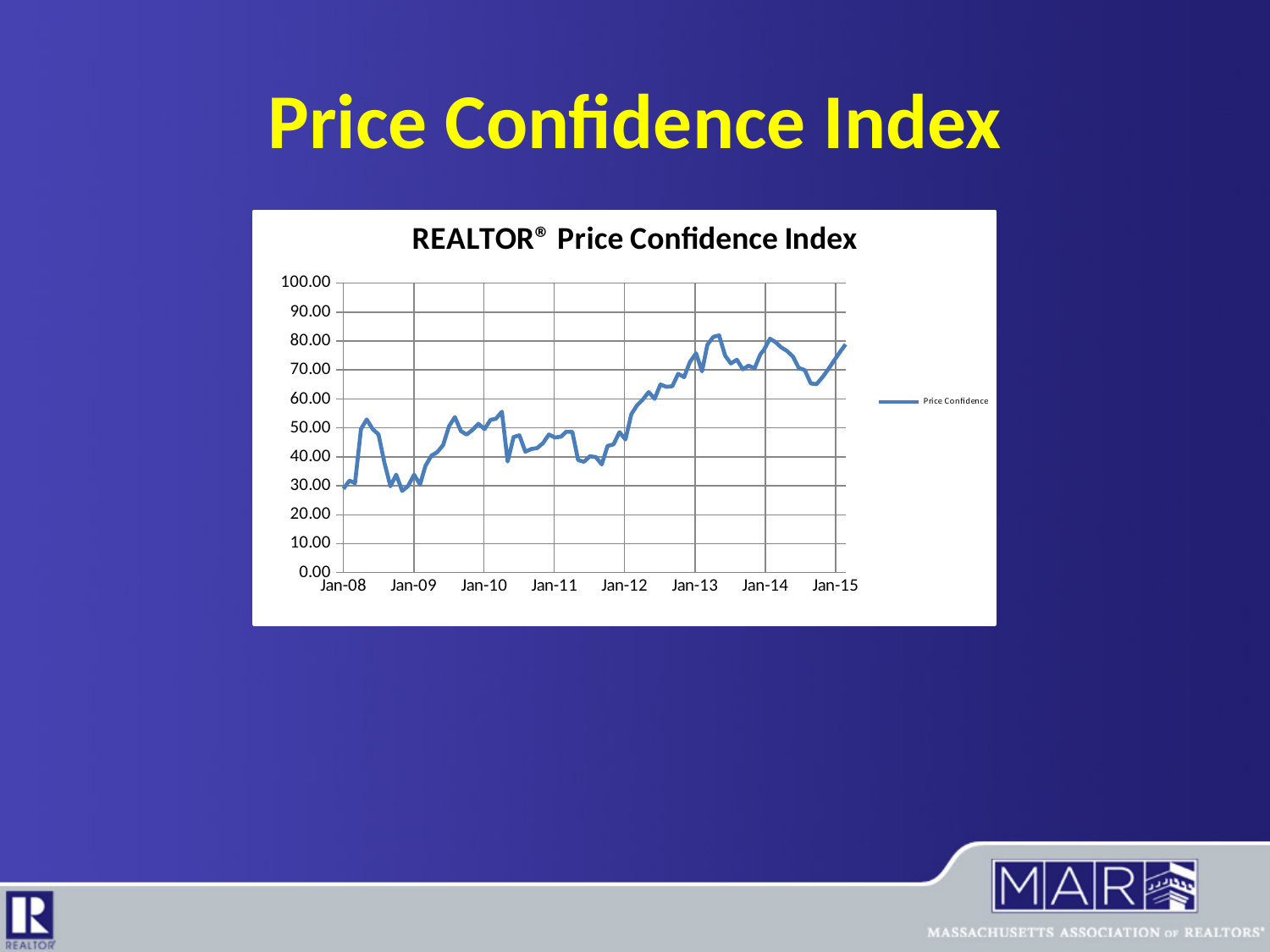

# Price Confidence Index

### Chart: REALTOR® Price Confidence Index

| Category | Price Confidence |
|---|---|
| 39455.0 | 28.91693290734824 |
| 39486.0 | 31.78 |
| 39515.0 | 30.90118577075099 |
| 39546.0 | 49.6124031007752 |
| 39576.0 | 52.89855072463768 |
| 39607.0 | 49.537037037037 |
| 39637.0 | 47.75 |
| 39668.0 | 37.90849673202615 |
| 39699.0 | 29.81927710843373 |
| 39729.0 | 33.85416666666656 |
| 39760.0 | 28.22085889570553 |
| 39790.0 | 29.86842105263158 |
| 39822.0 | 33.80281690140845 |
| 39853.0 | 30.44117647058822 |
| 39881.0 | 36.90476190476191 |
| 39912.0 | 40.41353383458647 |
| 39942.0 | 41.59482758620685 |
| 39973.0 | 44.0573770491803 |
| 40003.0 | 50.5263157894737 |
| 40034.0 | 53.7280701754386 |
| 40065.0 | 48.8938053097345 |
| 40095.0 | 47.6890756302521 |
| 40126.0 | 49.34782608695645 |
| 40156.0 | 51.4 |
| 40188.0 | 49.57 |
| 40219.0 | 52.78 |
| 40247.0 | 53.15 |
| 40278.0 | 55.59 |
| 40308.0 | 38.38 |
| 40339.0 | 46.85 |
| 40369.0 | 47.43 |
| 40400.0 | 41.79 |
| 40431.0 | 42.69 |
| 40461.0 | 43.03 |
| 40492.0 | 44.74 |
| 40522.0 | 47.7 |
| 40554.0 | 46.66666666666659 |
| 40585.0 | 46.96428571428572 |
| 40613.0 | 48.6940298507462 |
| 40644.0 | 48.63636363636363 |
| 40674.0 | 38.8888888888889 |
| 40705.0 | 38.30275229357798 |
| 40735.0 | 40.18691588785047 |
| 40766.0 | 39.91596638655462 |
| 40797.0 | 37.38095238095238 |
| 40827.0 | 43.75 |
| 40858.0 | 44.28571428571428 |
| 40889.0 | 48.51485148514843 |
| 40920.0 | 46.0 |
| 40951.0 | 54.78260869565213 |
| 40980.0 | 57.72727272727273 |
| 41011.0 | 59.85576923076923 |
| 41041.0 | 62.38317757009339 |
| 41072.0 | 60.05747126436776 |
| 41102.0 | 65.0 |
| 41133.0 | 64.1949152542373 |
| 41164.0 | 64.41441441441442 |
| 41194.0 | 68.68279569892461 |
| 41225.0 | 67.5438596491229 |
| 41255.0 | 72.71428571428572 |
| 41287.0 | 75.7763975155278 |
| 41318.0 | 69.54545454545449 |
| 41346.0 | 78.73711340206187 |
| 41377.0 | 81.47482014388483 |
| 41407.0 | 81.95488721804512 |
| 41438.0 | 75.0 |
| 41468.0 | 72.265625 |
| 41499.0 | 73.56557377049174 |
| 41530.0 | 70.27027027027027 |
| 41560.0 | 71.51162790697676 |
| 41591.0 | 70.6 |
| 41621.0 | 75.39473684210522 |
| 41640.0 | 76.9607843137254 |
| 41671.0 | 80.8139534883721 |
| 41699.0 | 79.6875 |
| 41730.0 | 77.81456953642379 |
| 41760.0 | 76.58450704225346 |
| 41791.0 | 74.60317460317461 |
| 41821.0 | 70.6896551724137 |
| 41852.0 | 70.0 |
| 41883.0 | 65.37037037037027 |
| 41913.0 | 65.1079136690648 |
| 41944.0 | 67.53731343283582 |
| 41974.0 | 70.24539877300606 |
| 42005.0 | 73.3173076923077 |
| 42036.0 | 76.34892086330935 |
| 42064.0 | 78.88127853881278 |